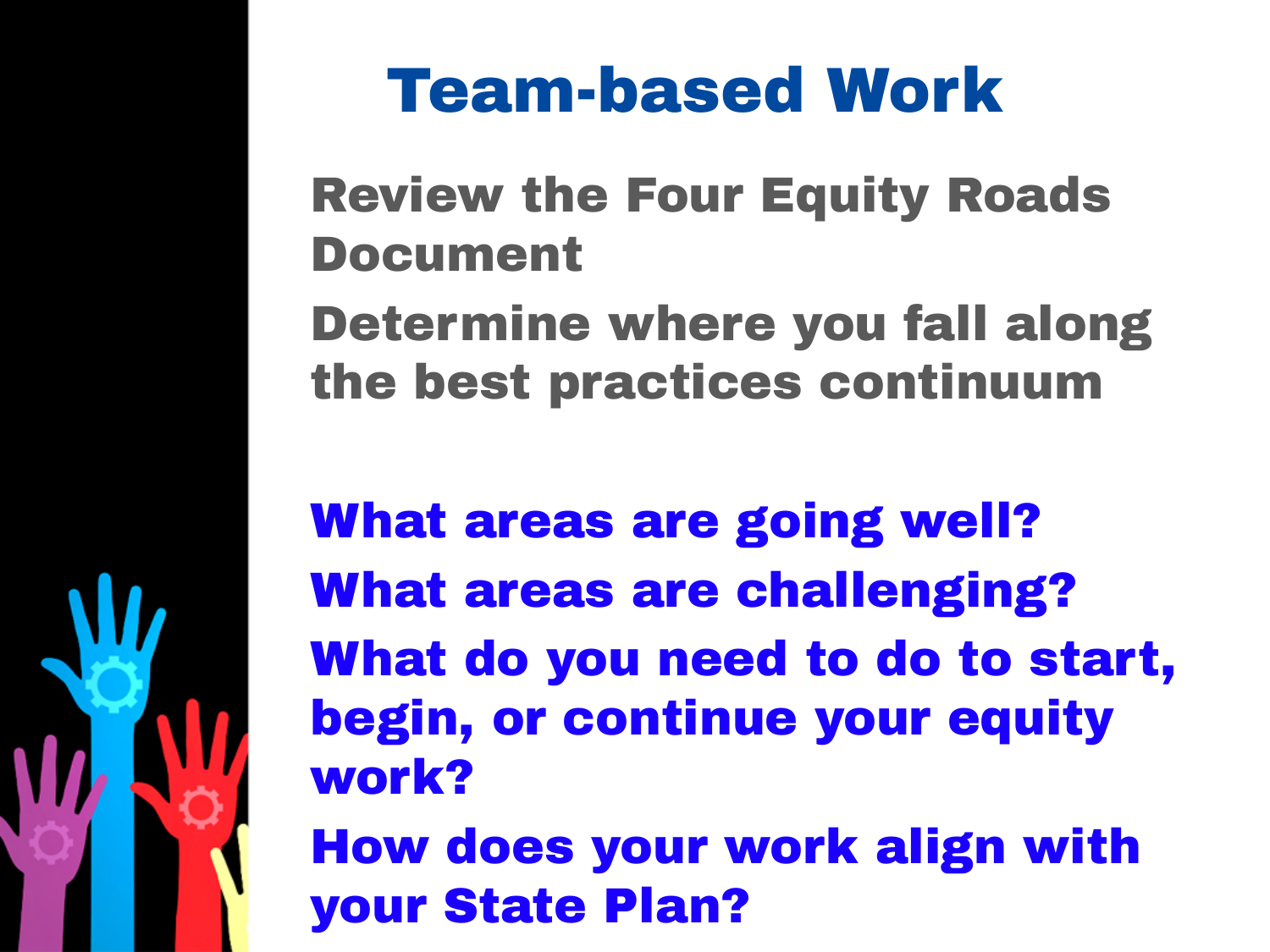

# Team-based Work
Review the Four Equity Roads Document
Determine where you fall along the best practices continuum

What areas are going well?
What areas are challenging?
What do you need to do to start, begin, or continue your equity work?
How does your work align with your State Plan?